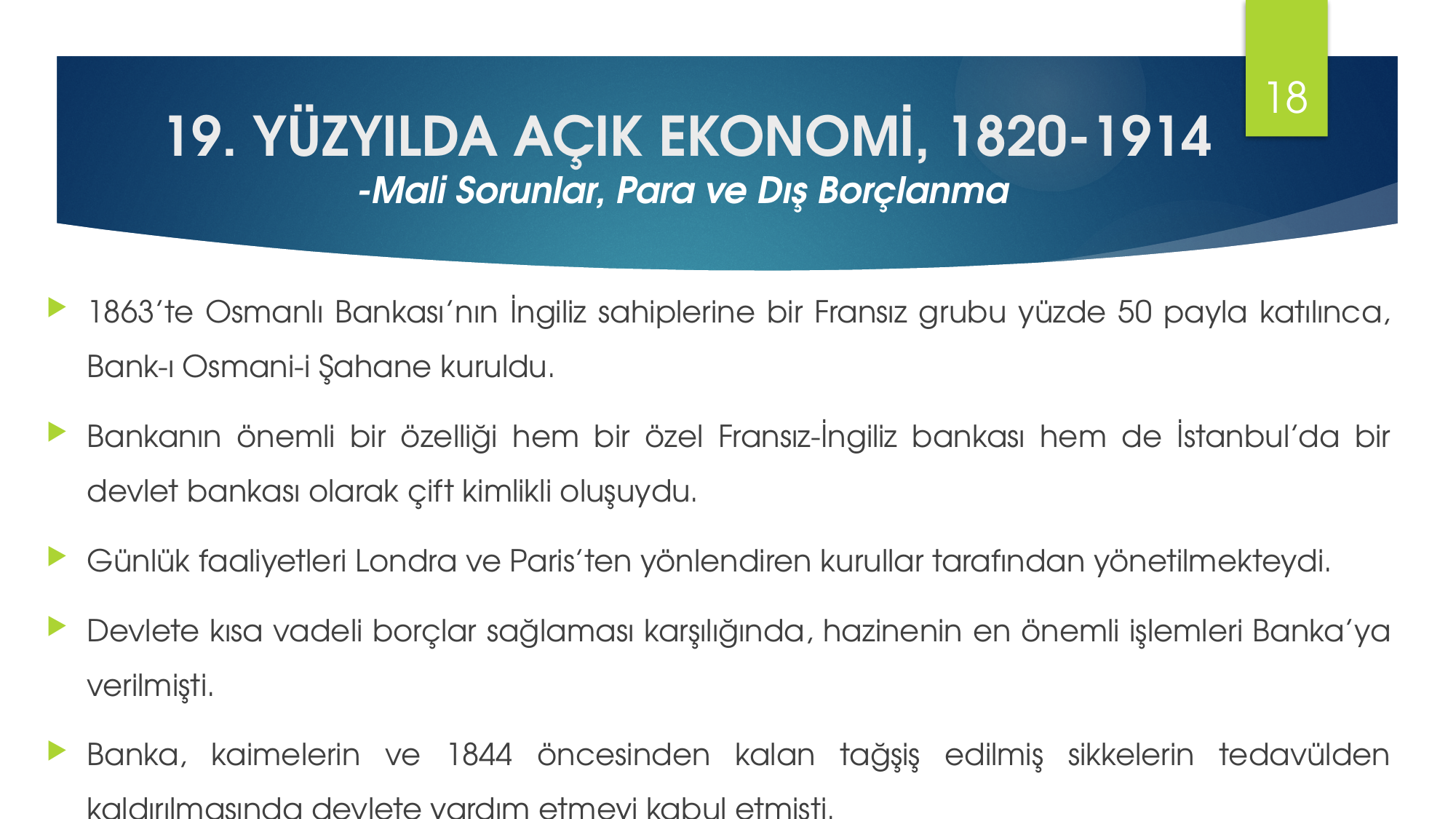

18
19. YÜZYILDA AÇIK EKONOMİ, 1820-1914
-Mali Sorunlar, Para ve Dış Borçlanma
1863’te Osmanlı Bankası’nın İngiliz sahiplerine bir Fransız grubu yüzde 50 payla katılınca, Bank-ı Osmani-i Şahane kuruldu.
Bankanın önemli bir özelliği hem bir özel Fransız-İngiliz bankası hem de İstanbul’da bir devlet bankası olarak çift kimlikli oluşuydu.
Günlük faaliyetleri Londra ve Paris’ten yönlendiren kurullar tarafından yönetilmekteydi.
Devlete kısa vadeli borçlar sağlaması karşılığında, hazinenin en önemli işlemleri Banka’ya verilmişti.
Banka, kaimelerin ve 1844 öncesinden kalan tağşiş edilmiş sikkelerin tedavülden kaldırılmasında devlete yardım etmeyi kabul etmişti.